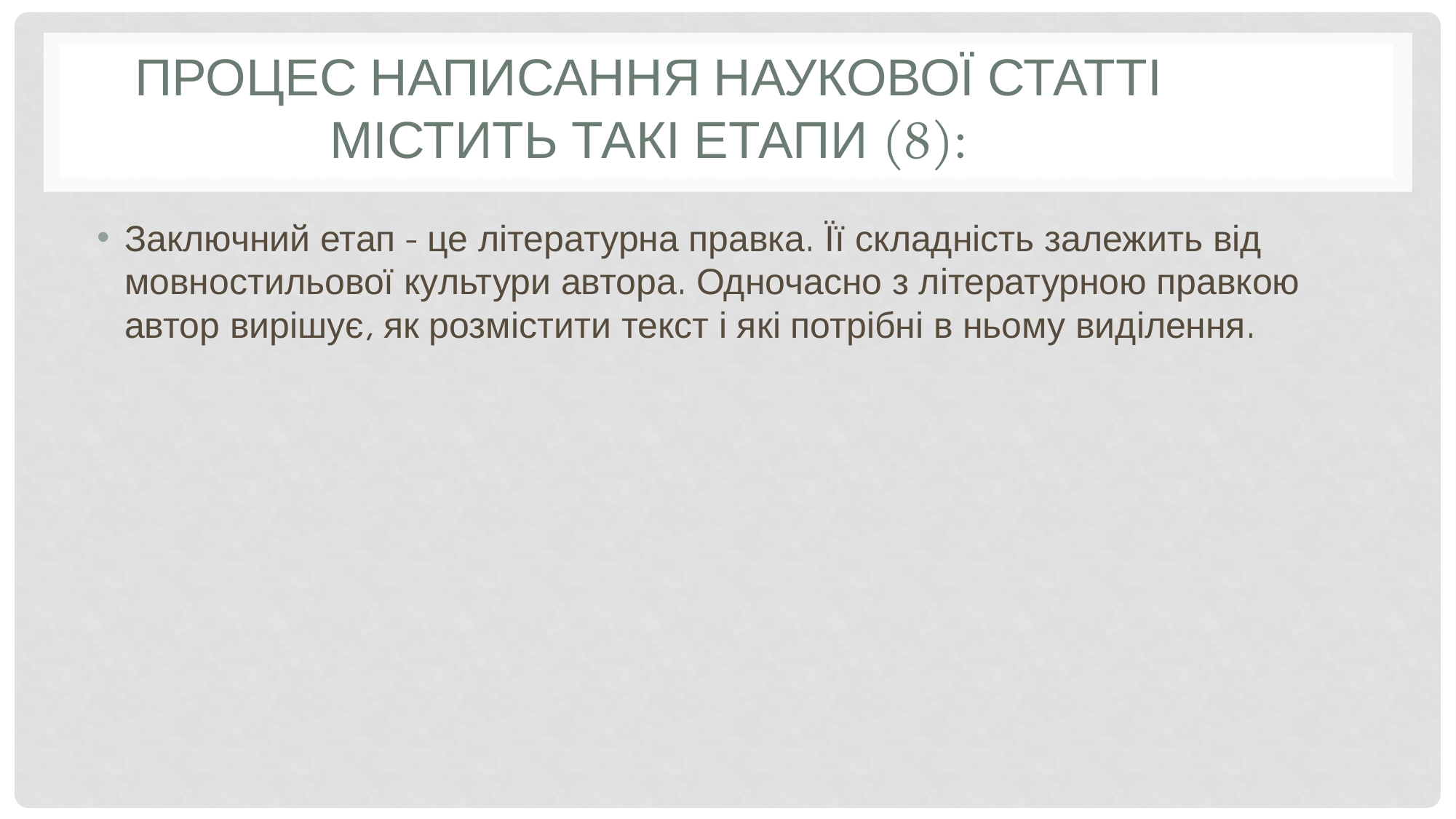

# Процес написання наукової статті містить такі етапи (8):
Заключний етап - це літературна правка. Її складність залежить від мовностильової культури автора. Одночасно з літературною правкою автор вирішує, як розмістити текст і які потрібні в ньому виділення.